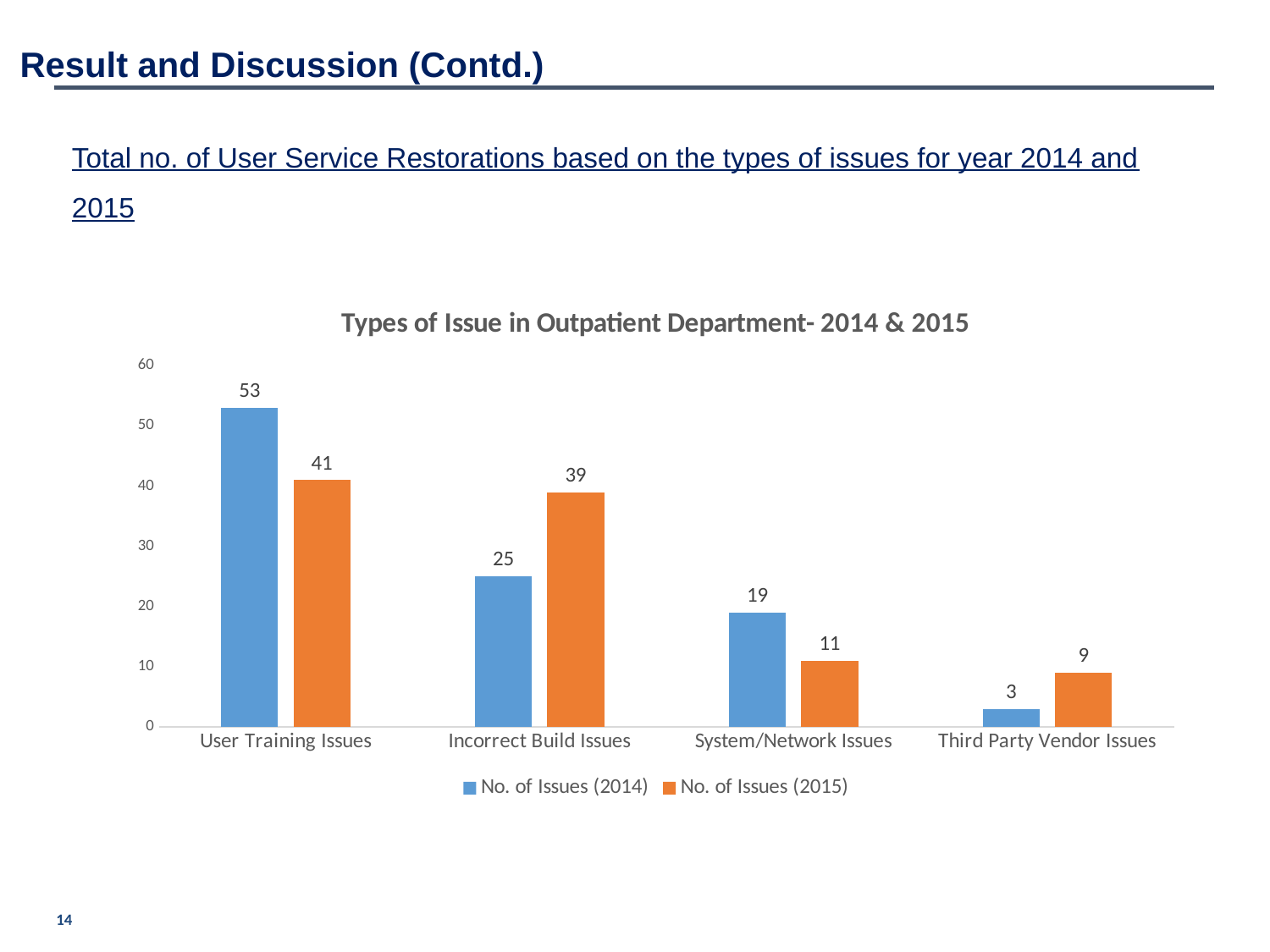

Result and Discussion (Contd.)
Total no. of User Service Restorations based on the types of issues for year 2014 and 2015

### Chart: Types of Issue in Outpatient Department- 2014 & 2015

| Category | No. of Issues (2014) | No. of Issues (2015) |
|---|---|---|
| User Training Issues | 53.0 | 41.0 |
| Incorrect Build Issues | 25.0 | 39.0 |
| System/Network Issues | 19.0 | 11.0 |
| Third Party Vendor Issues | 3.0 | 9.0 |